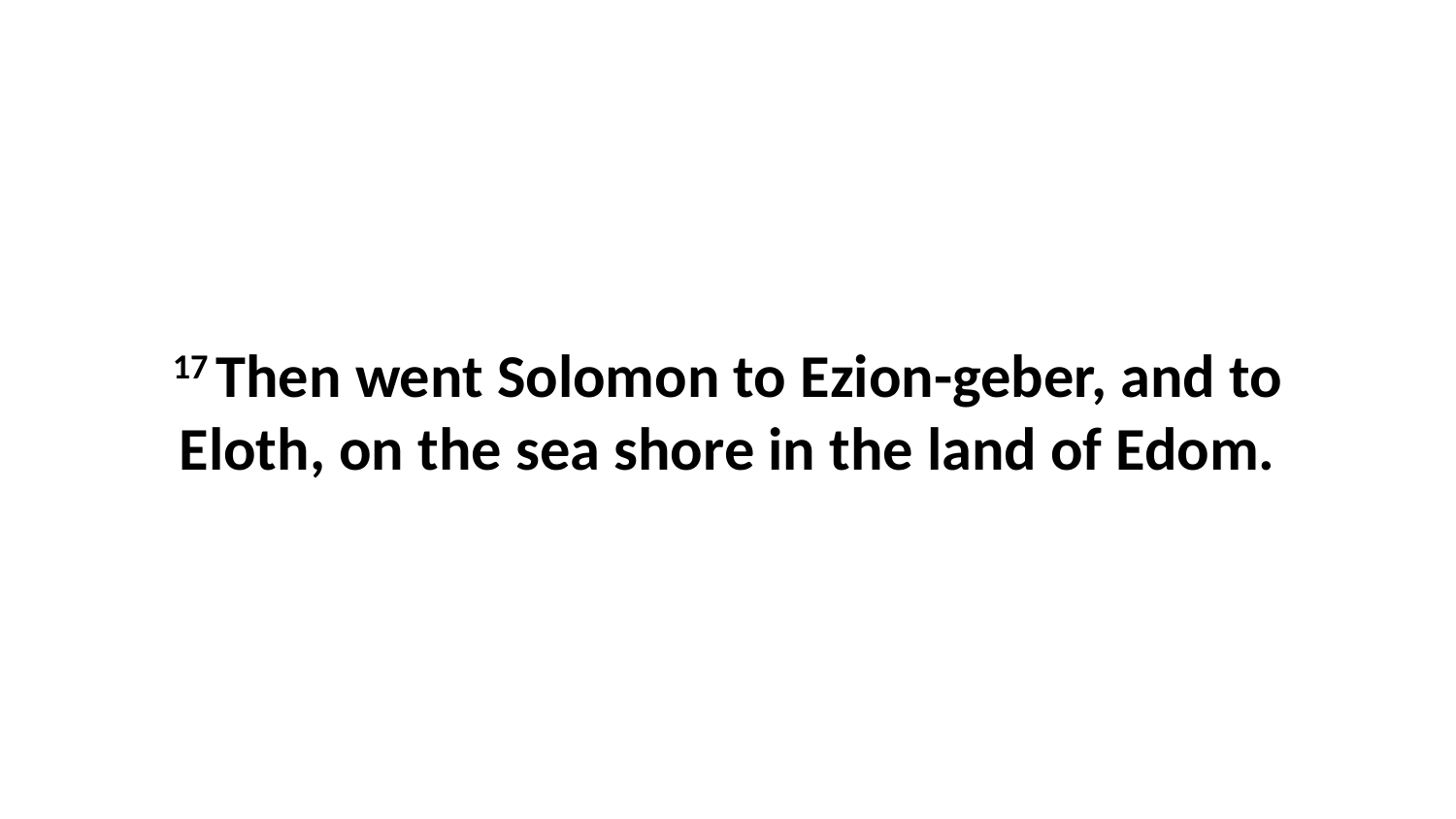

17 Then went Solomon to Ezion-geber, and to Eloth, on the sea shore in the land of Edom.